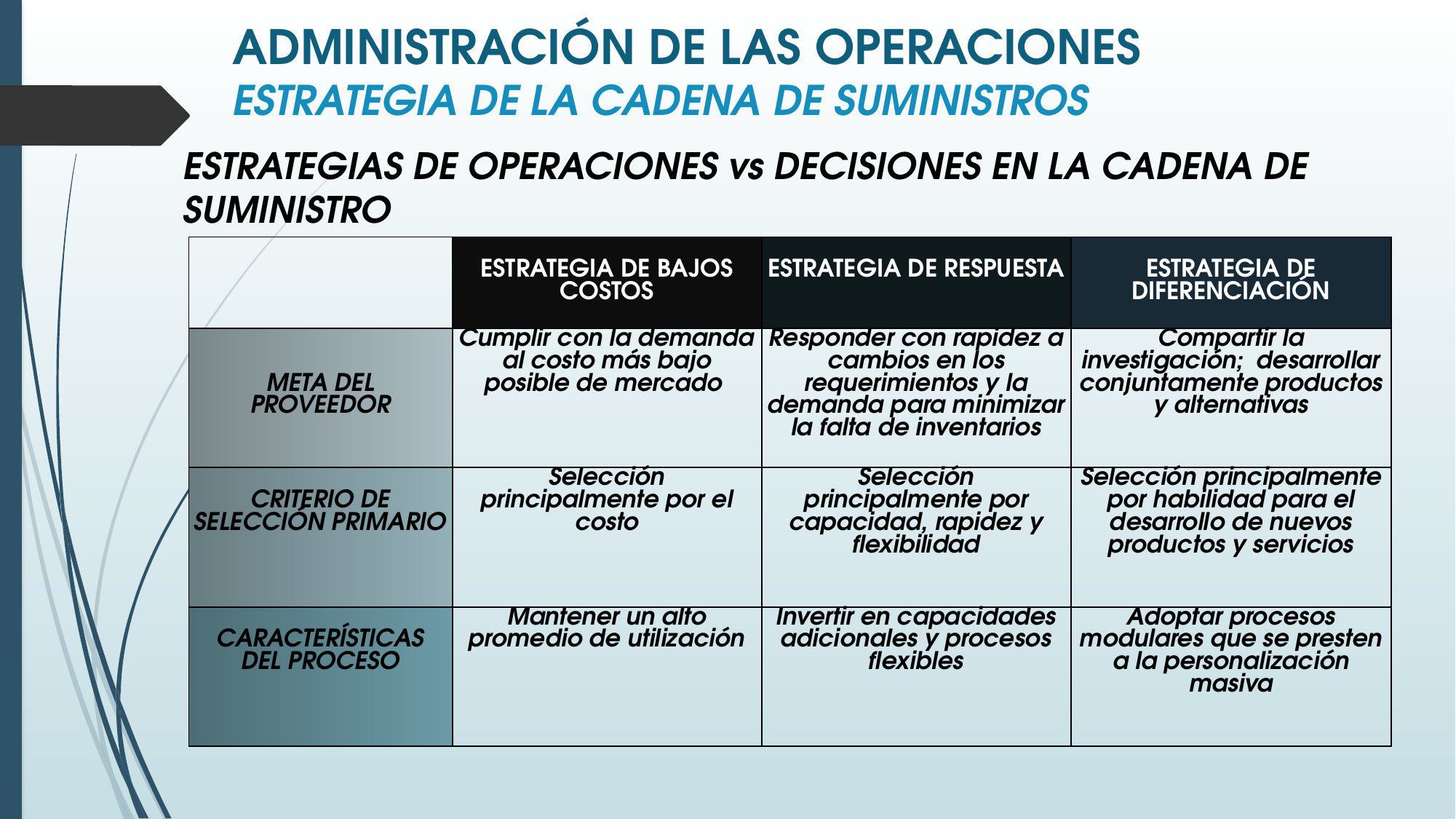

# ADMINISTRACIÓN DE LAS OPERACIONES ESTRATEGIA DE LA CADENA DE SUMINISTROS
ESTRATEGIAS DE OPERACIONES vs DECISIONES EN LA CADENA DE SUMINISTRO
|  | ESTRATEGIA DE BAJOS COSTOS | ESTRATEGIA DE RESPUESTA | ESTRATEGIA DE DIFERENCIACIÓN |
| --- | --- | --- | --- |
| META DEL PROVEEDOR | Cumplir con la demanda al costo más bajo posible de mercado | Responder con rapidez a cambios en los requerimientos y la demanda para minimizar la falta de inventarios | Compartir la investigación; desarrollar conjuntamente productos y alternativas |
| CRITERIO DE SELECCIÓN PRIMARIO | Selección principalmente por el costo | Selección principalmente por capacidad, rapidez y flexibilidad | Selección principalmente por habilidad para el desarrollo de nuevos productos y servicios |
| CARACTERÍSTICAS DEL PROCESO | Mantener un alto promedio de utilización | Invertir en capacidades adicionales y procesos flexibles | Adoptar procesos modulares que se presten a la personalización masiva |